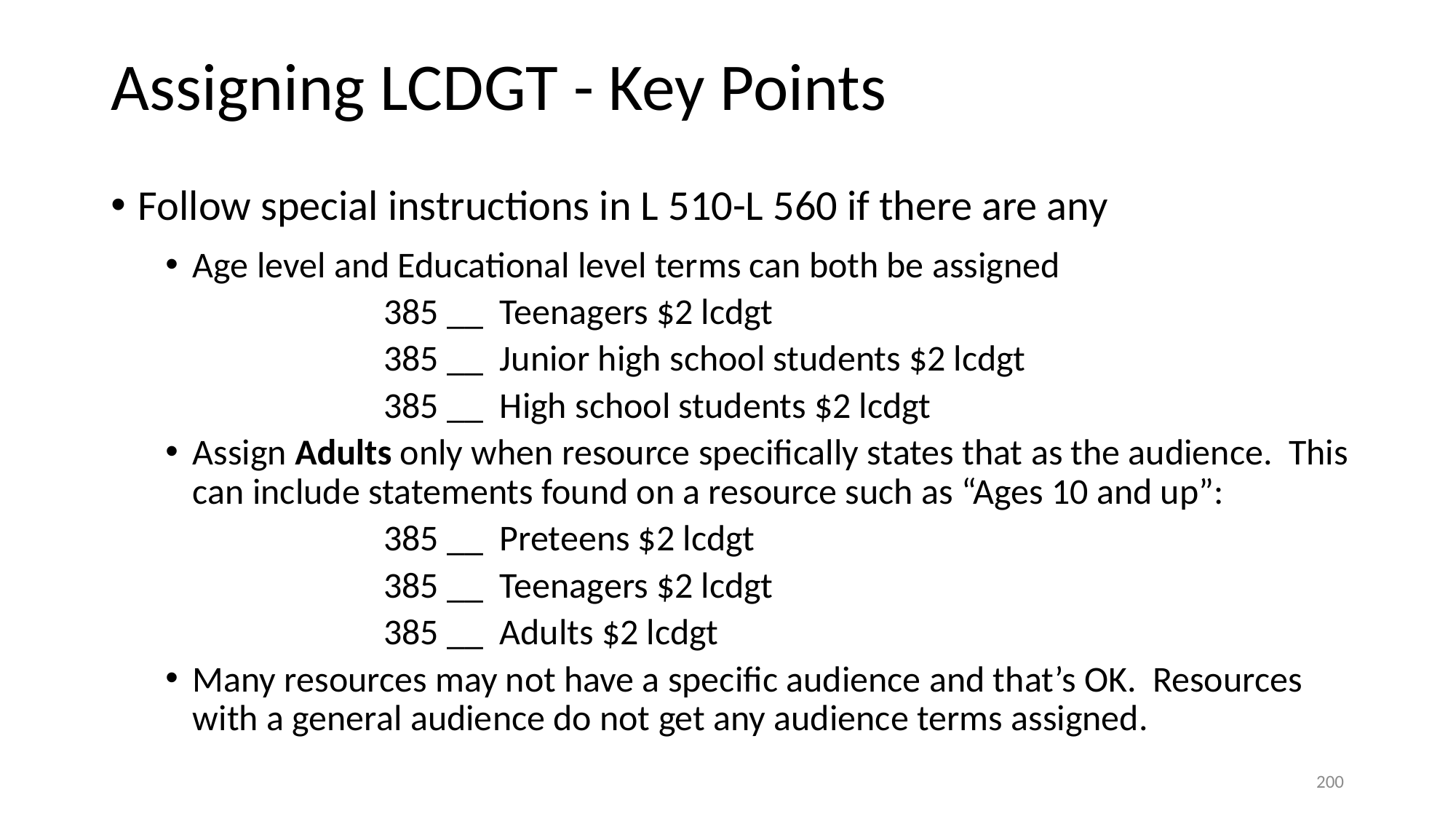

# Assigning LCDGT - Key Points
Follow special instructions in L 510-L 560 if there are any
Age level and Educational level terms can both be assigned
		385 __  Teenagers $2 lcdgt
  		385 __  Junior high school students $2 lcdgt
		385 __  High school students $2 lcdgt
Assign Adults only when resource specifically states that as the audience.  This can include statements found on a resource such as “Ages 10 and up”:
		385 __  Preteens $2 lcdgt
		385 __  Teenagers $2 lcdgt
		385 __  Adults $2 lcdgt
Many resources may not have a specific audience and that’s OK.  Resources with a general audience do not get any audience terms assigned.
200